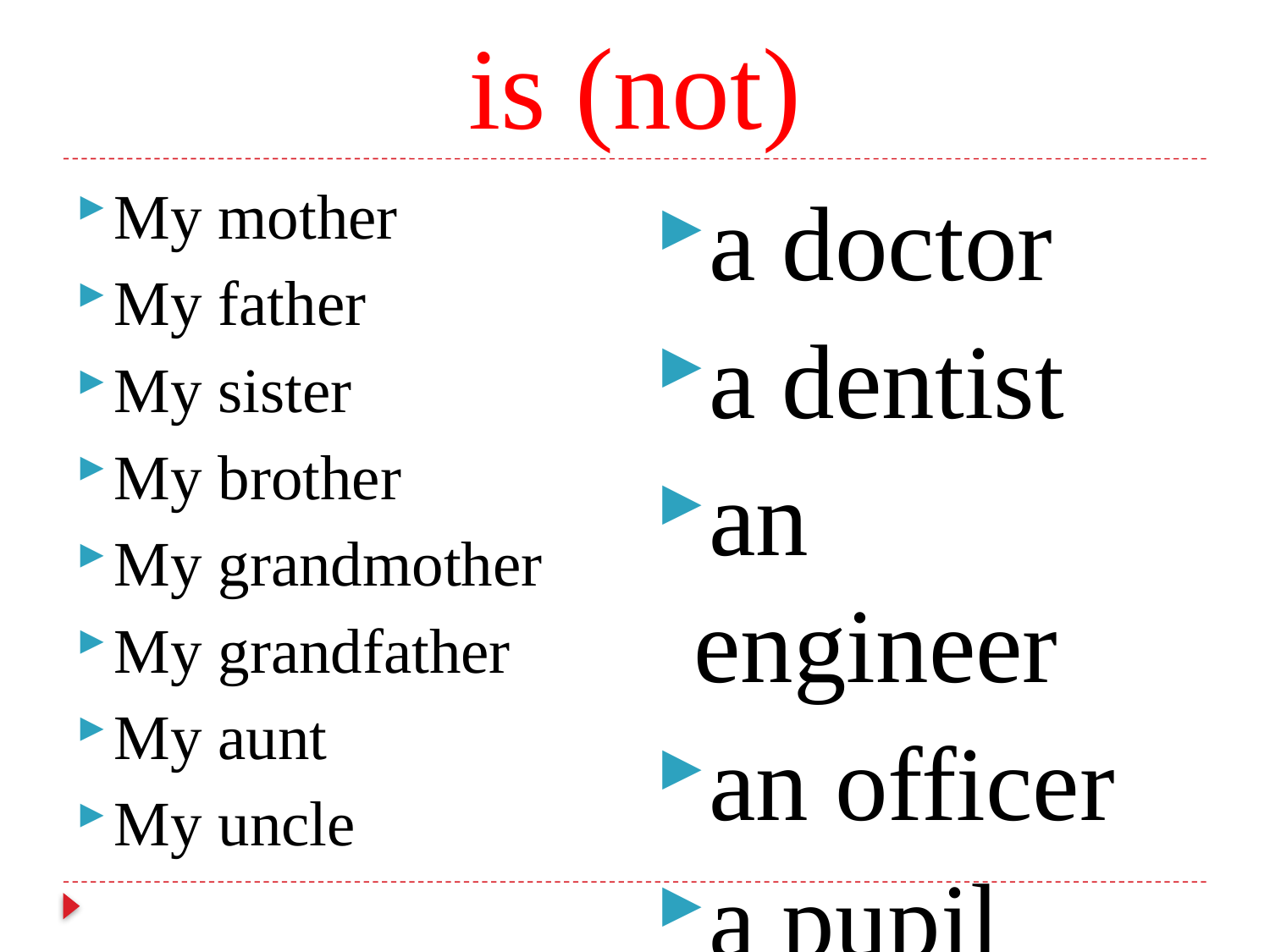

# is (not)
a doctor
a dentist
an engineer
an officer
a pupil
My mother
My father
My sister
My brother
My grandmother
My grandfather
My aunt
My uncle